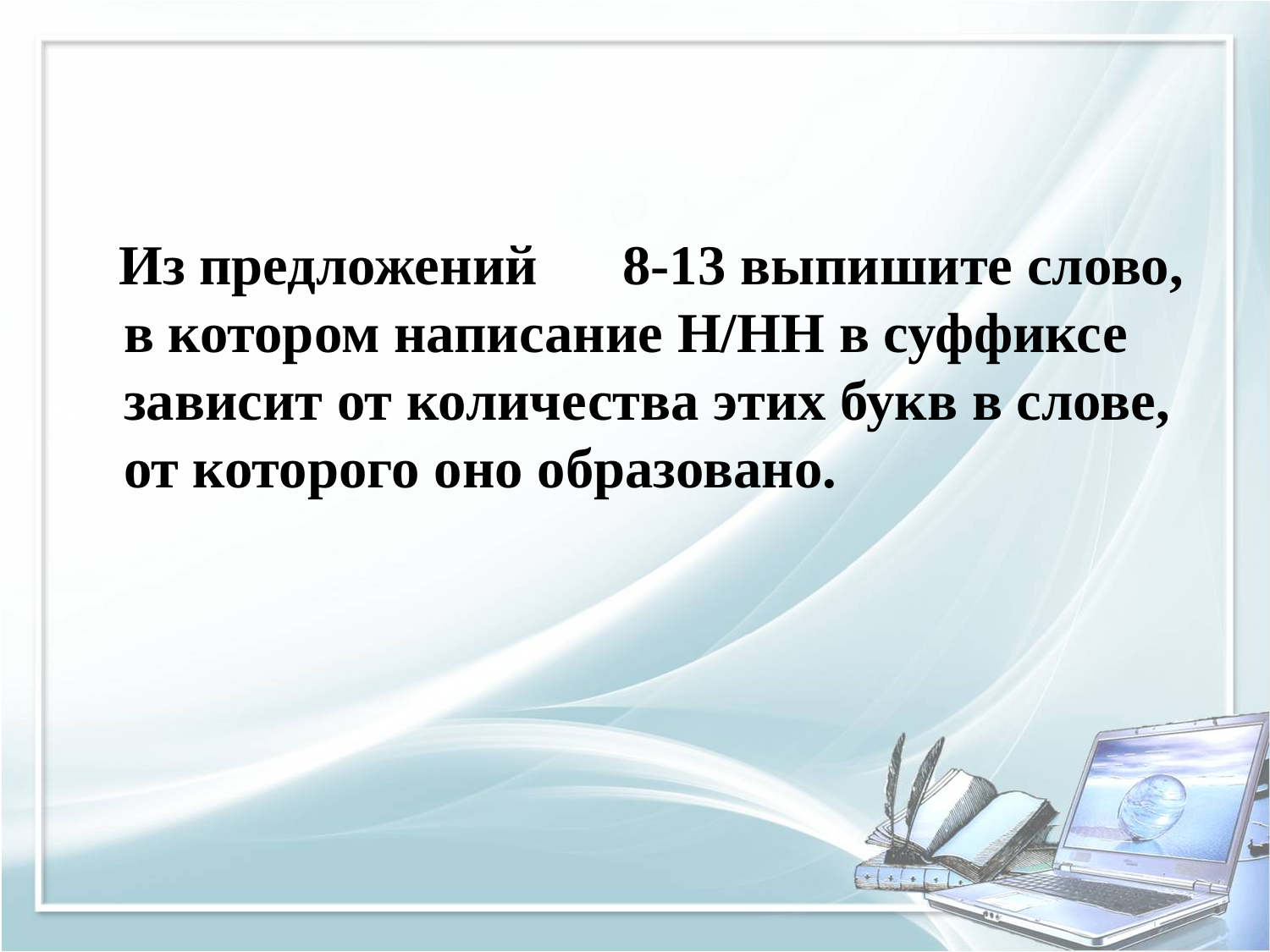

#
   Из предложений      8-13 выпишите слово, в котором написание Н/НН в суффиксе зависит от количества этих букв в слове, от которого оно образовано.